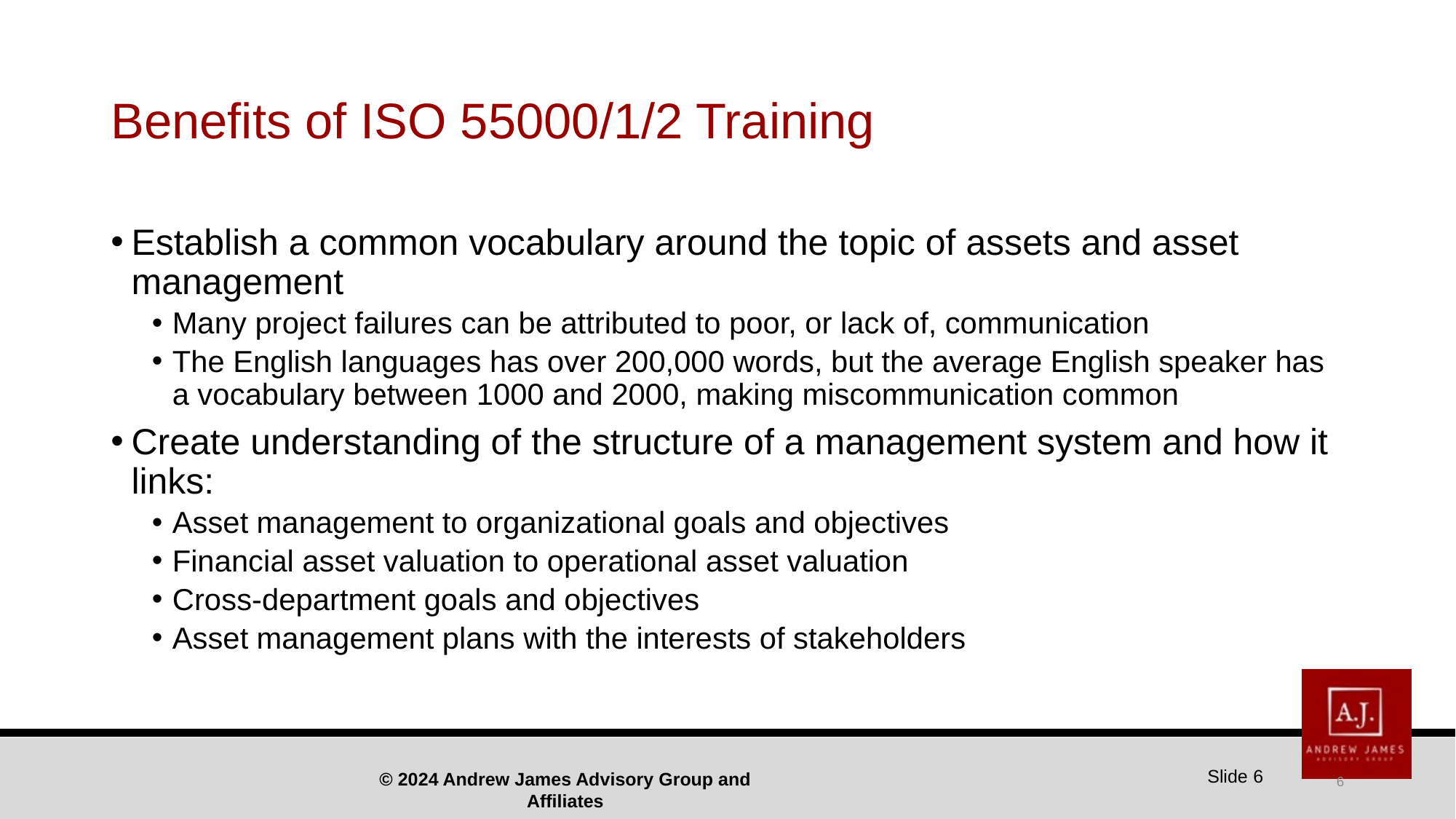

# Benefits of ISO 55000/1/2 Training
Establish a common vocabulary around the topic of assets and asset management
Many project failures can be attributed to poor, or lack of, communication
The English languages has over 200,000 words, but the average English speaker has a vocabulary between 1000 and 2000, making miscommunication common
Create understanding of the structure of a management system and how it links:
Asset management to organizational goals and objectives
Financial asset valuation to operational asset valuation
Cross-department goals and objectives
Asset management plans with the interests of stakeholders

6